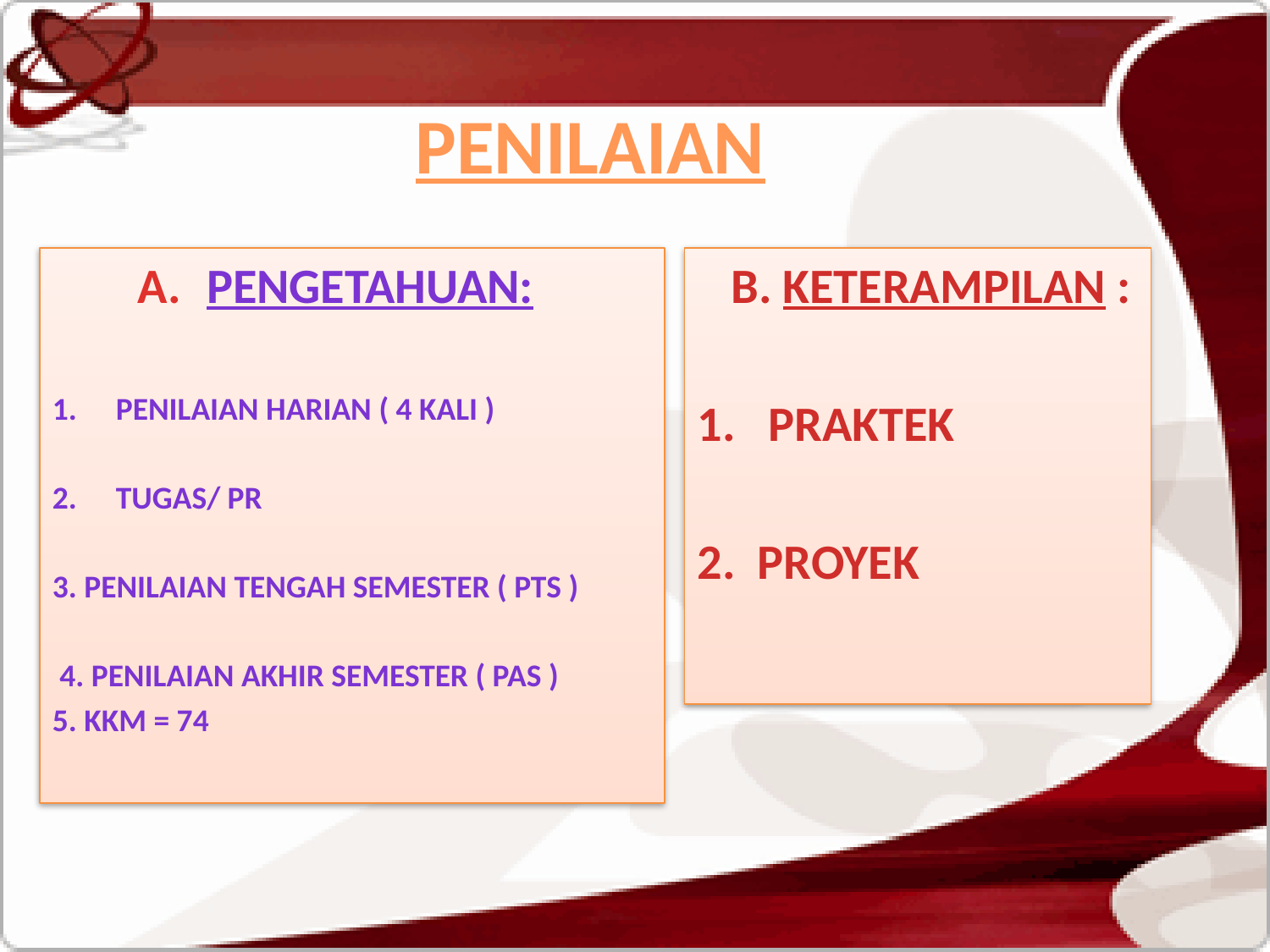

# PENILAIAN
       A.  PENGETAHUAN:

PENILAIAN HARIAN ( 4 kali )

TUGAS/ PR

3. PENILAIAN TENGAH SEMESTER ( PTS )

 4. PENILAIAN AKHIR SEMESTER ( PAS )
5. KKM = 74

   B. KETERAMPILAN :

PRAKTEK

2.  PROYEK